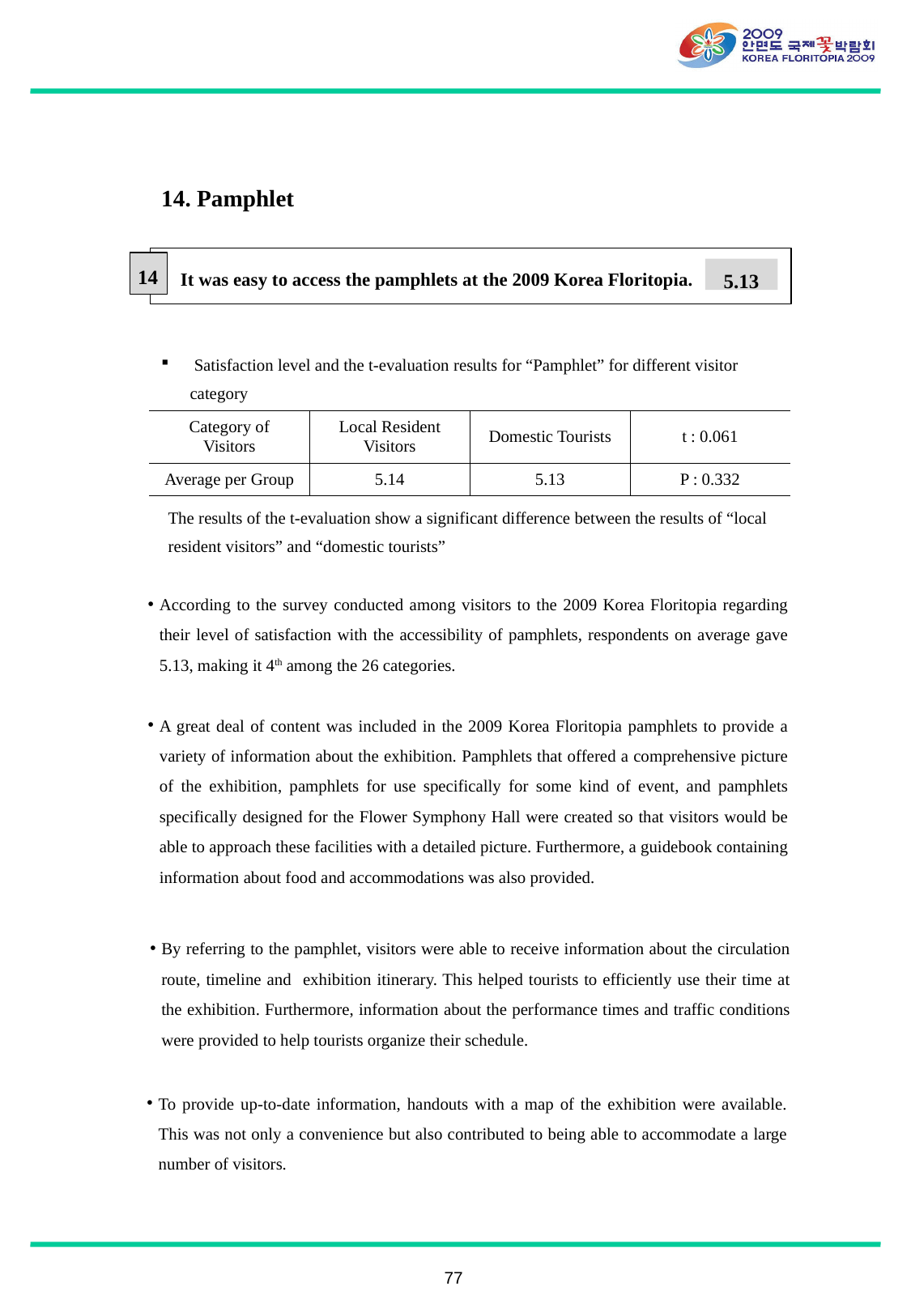

14. Pamphlet
14

It was easy to access the pamphlets at the 2009 Korea Floritopia.
5.13
 Satisfaction level and the t-evaluation results for “Pamphlet” for different visitor category
| Category of Visitors | Local Resident Visitors | Domestic Tourists | t : 0.061 |
| --- | --- | --- | --- |
| Average per Group | 5.14 | 5.13 | P : 0.332 |
The results of the t-evaluation show a significant difference between the results of “local resident visitors” and “domestic tourists”
According to the survey conducted among visitors to the 2009 Korea Floritopia regarding their level of satisfaction with the accessibility of pamphlets, respondents on average gave 5.13, making it 4th among the 26 categories.

A great deal of content was included in the 2009 Korea Floritopia pamphlets to provide a variety of information about the exhibition. Pamphlets that offered a comprehensive picture of the exhibition, pamphlets for use specifically for some kind of event, and pamphlets specifically designed for the Flower Symphony Hall were created so that visitors would be able to approach these facilities with a detailed picture. Furthermore, a guidebook containing information about food and accommodations was also provided.
By referring to the pamphlet, visitors were able to receive information about the circulation route, timeline and  exhibition itinerary. This helped tourists to efficiently use their time at the exhibition. Furthermore, information about the performance times and traffic conditions were provided to help tourists organize their schedule.
To provide up-to-date information, handouts with a map of the exhibition were available. This was not only a convenience but also contributed to being able to accommodate a large number of visitors.
77